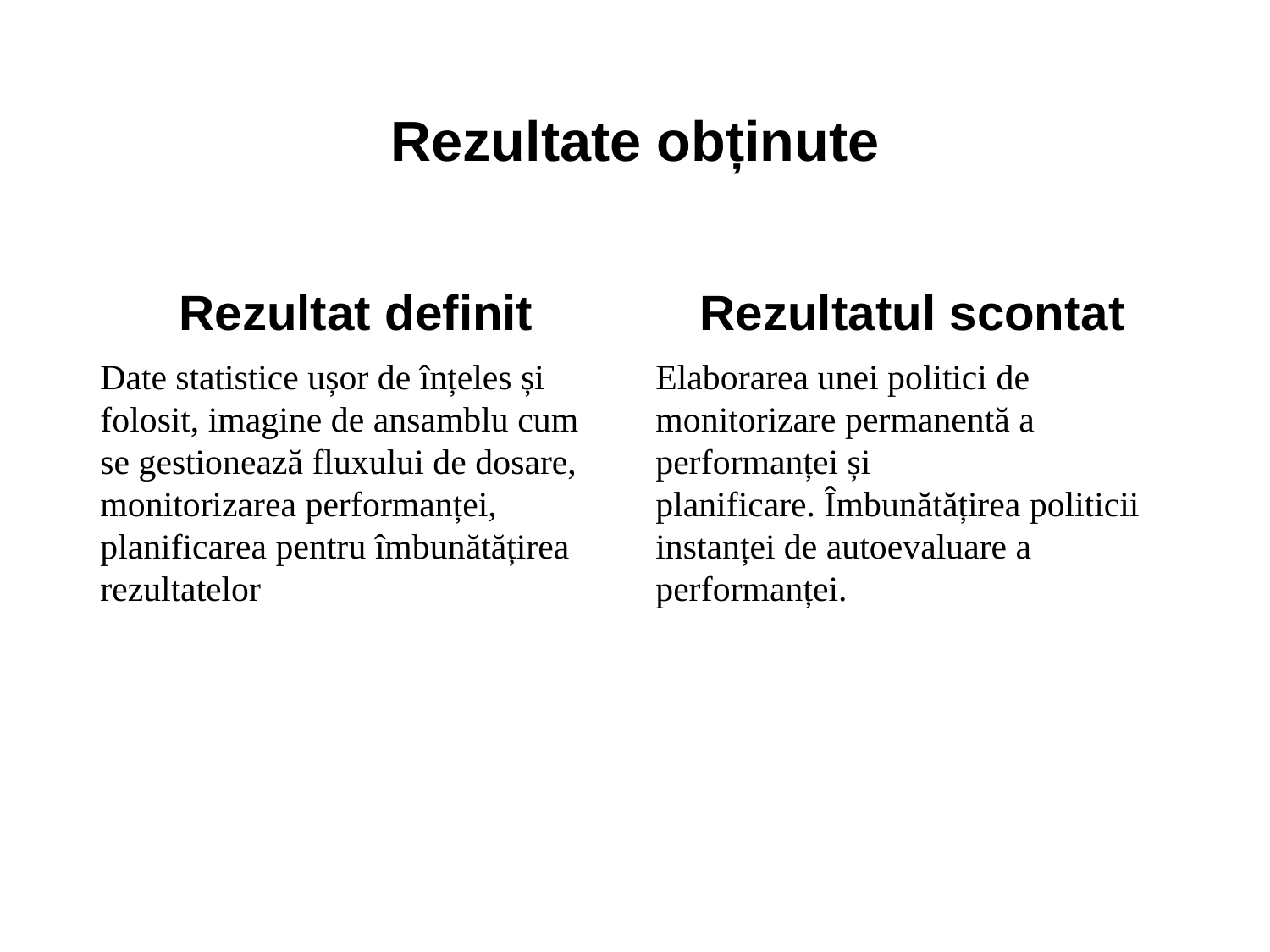

# Rezultate obținute
Rezultat definit
Rezultatul scontat
Date statistice ușor de înțeles și folosit, imagine de ansamblu cum se gestionează fluxului de dosare, monitorizarea performanței, planificarea pentru îmbunătățirea rezultatelor

Elaborarea unei politici de monitorizare permanentă a performanței și planificare. Îmbunătățirea politicii instanței de autoevaluare a performanței.